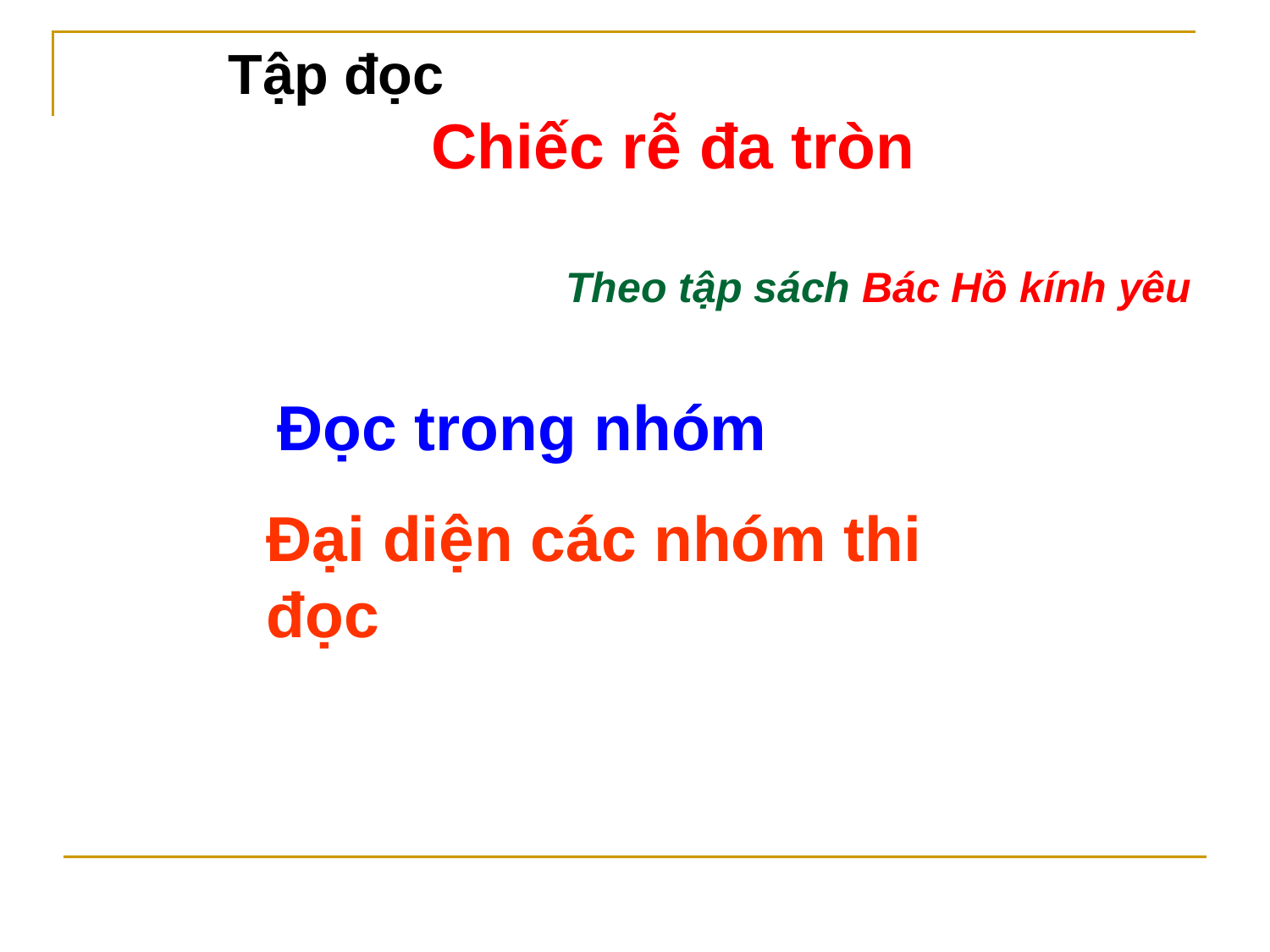

Tập đọc
             Chiếc rễ đa tròn
Theo tập sách Bác Hồ kính yêu
Đọc trong nhóm
Đại diện các nhóm thi đọc